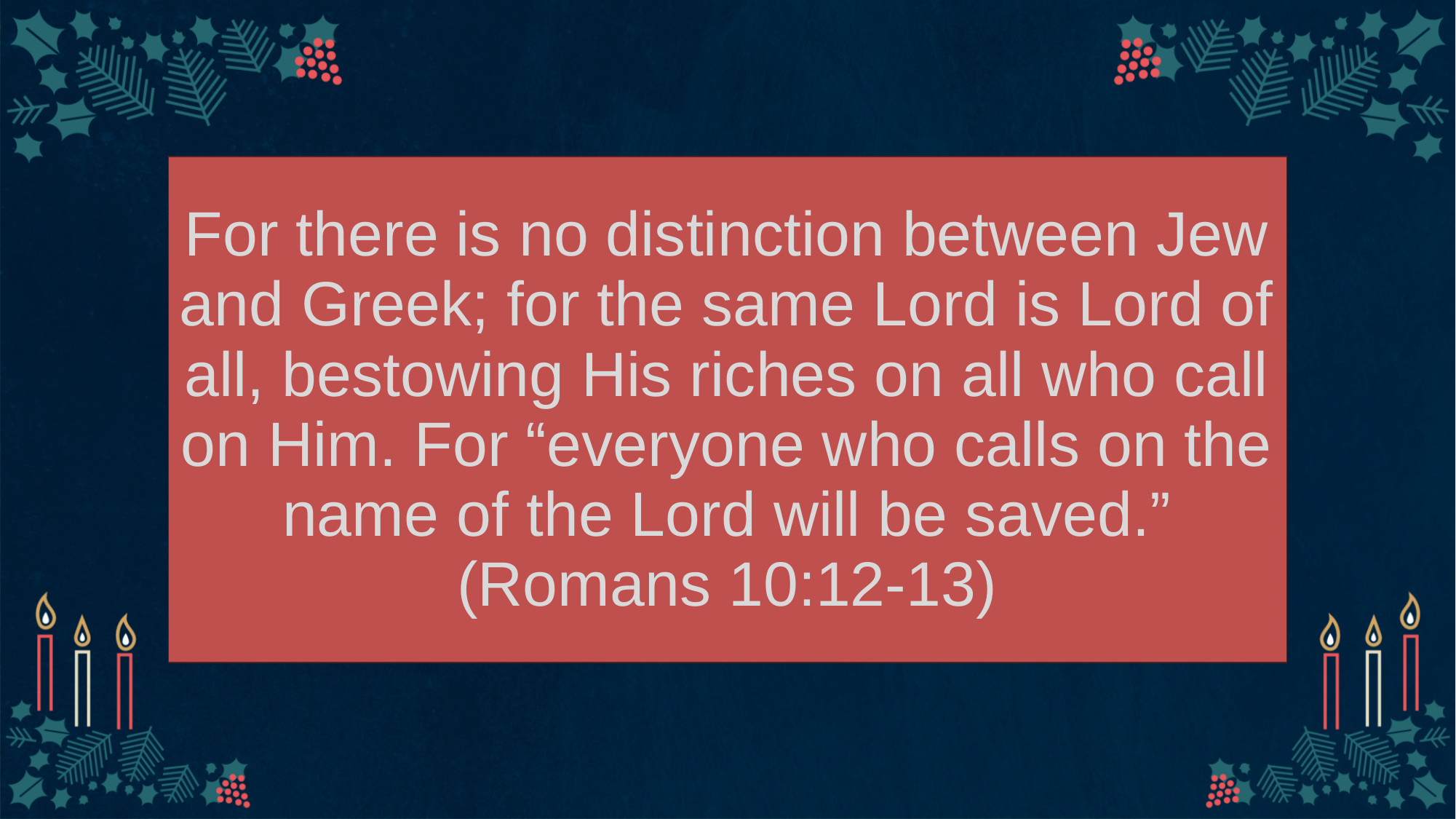

# For there is no distinction between Jew and Greek; for the same Lord is Lord of all, bestowing His riches on all who call on Him. For “everyone who calls on the name of the Lord will be saved.”
(Romans 10:12-13)